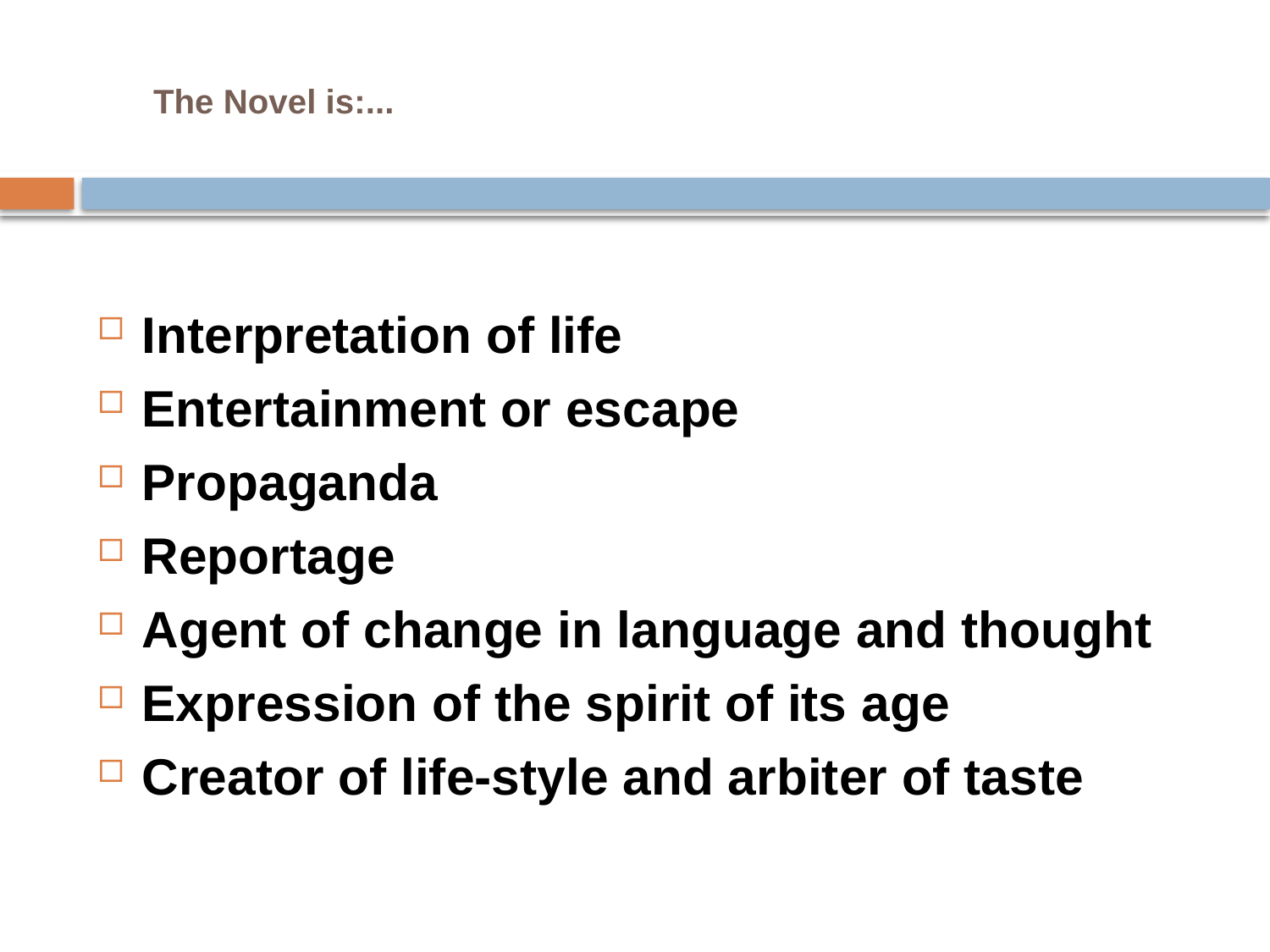

# The Novel is:...

Interpretation of life
Entertainment or escape
Propaganda
Reportage
Agent of change in language and thought
Expression of the spirit of its age
Creator of life-style and arbiter of taste